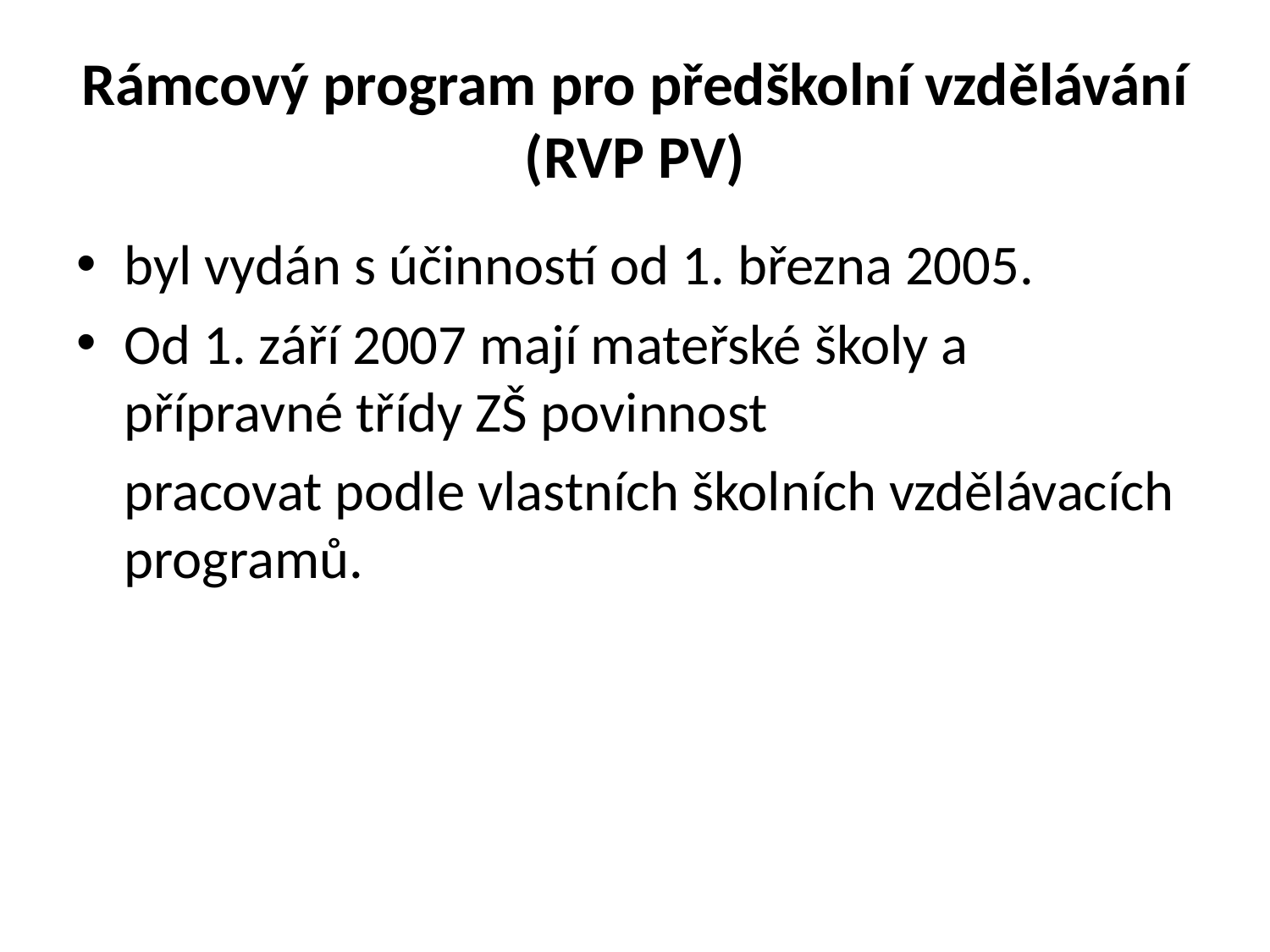

# Rámcový program pro předškolní vzdělávání (RVP PV)
byl vydán s účinností od 1. března 2005.
Od 1. září 2007 mají mateřské školy a přípravné třídy ZŠ povinnost
	pracovat podle vlastních školních vzdělávacích programů.